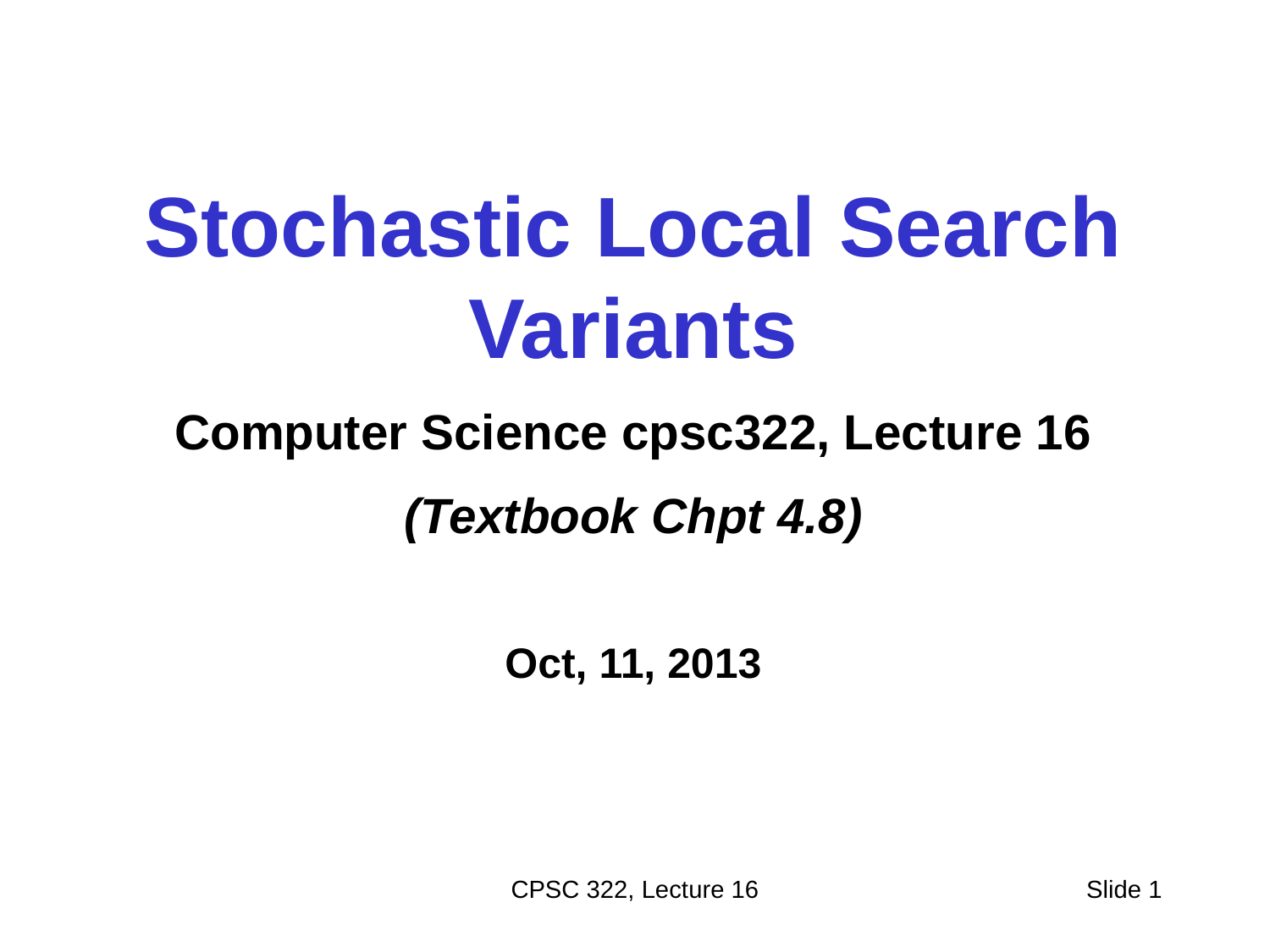

Stochastic Local Search Variants
Computer Science cpsc322, Lecture 16
(Textbook Chpt 4.8)

Oct, 11, 2013
CPSC 322, Lecture 16
Slide 1